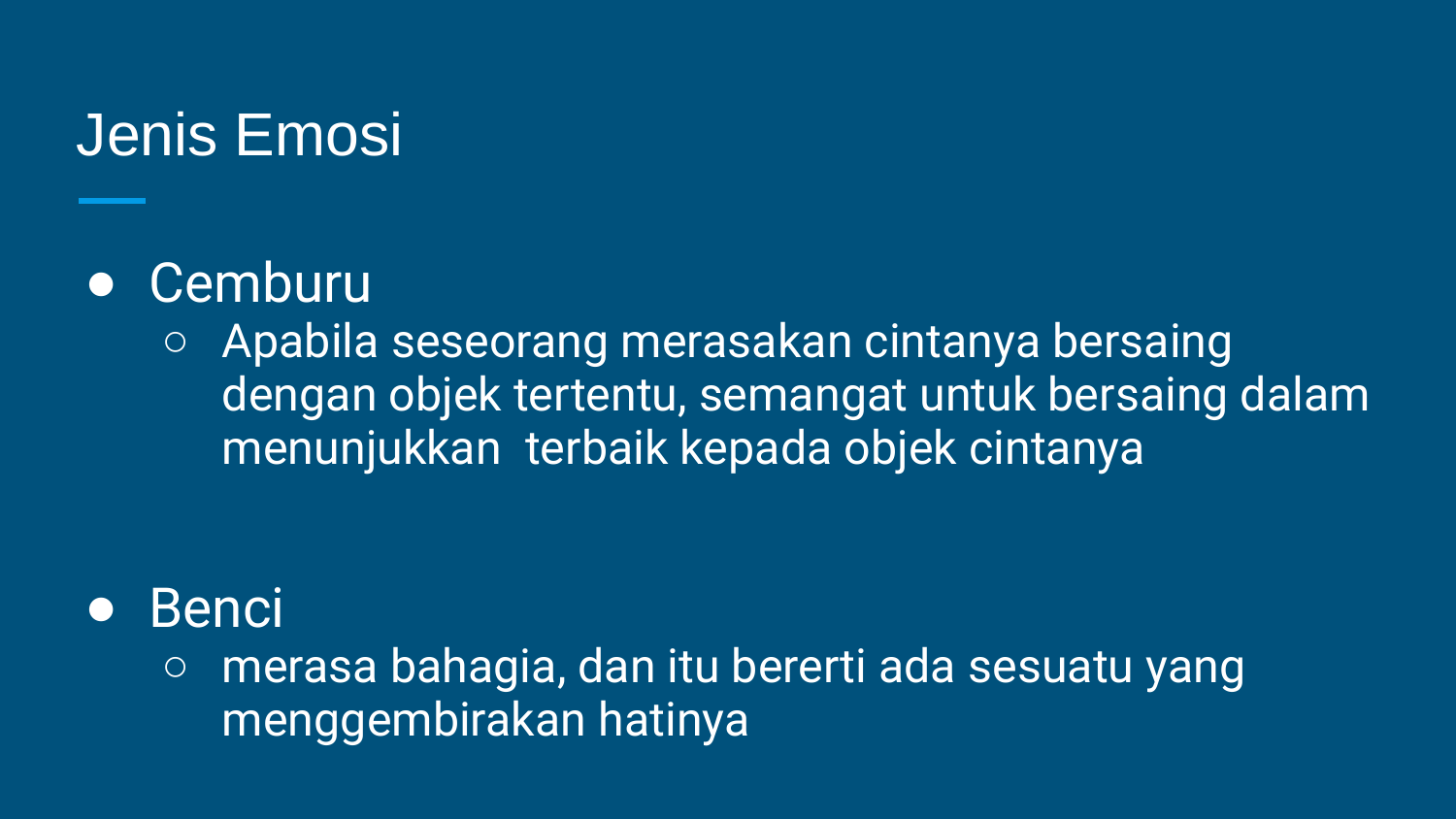

# Jenis Emosi
Cemburu
Apabila seseorang merasakan cintanya bersaing dengan objek tertentu, semangat untuk bersaing dalam menunjukkan  terbaik kepada objek cintanya

Benci
merasa bahagia, dan itu bererti ada sesuatu yang menggembirakan hatinya